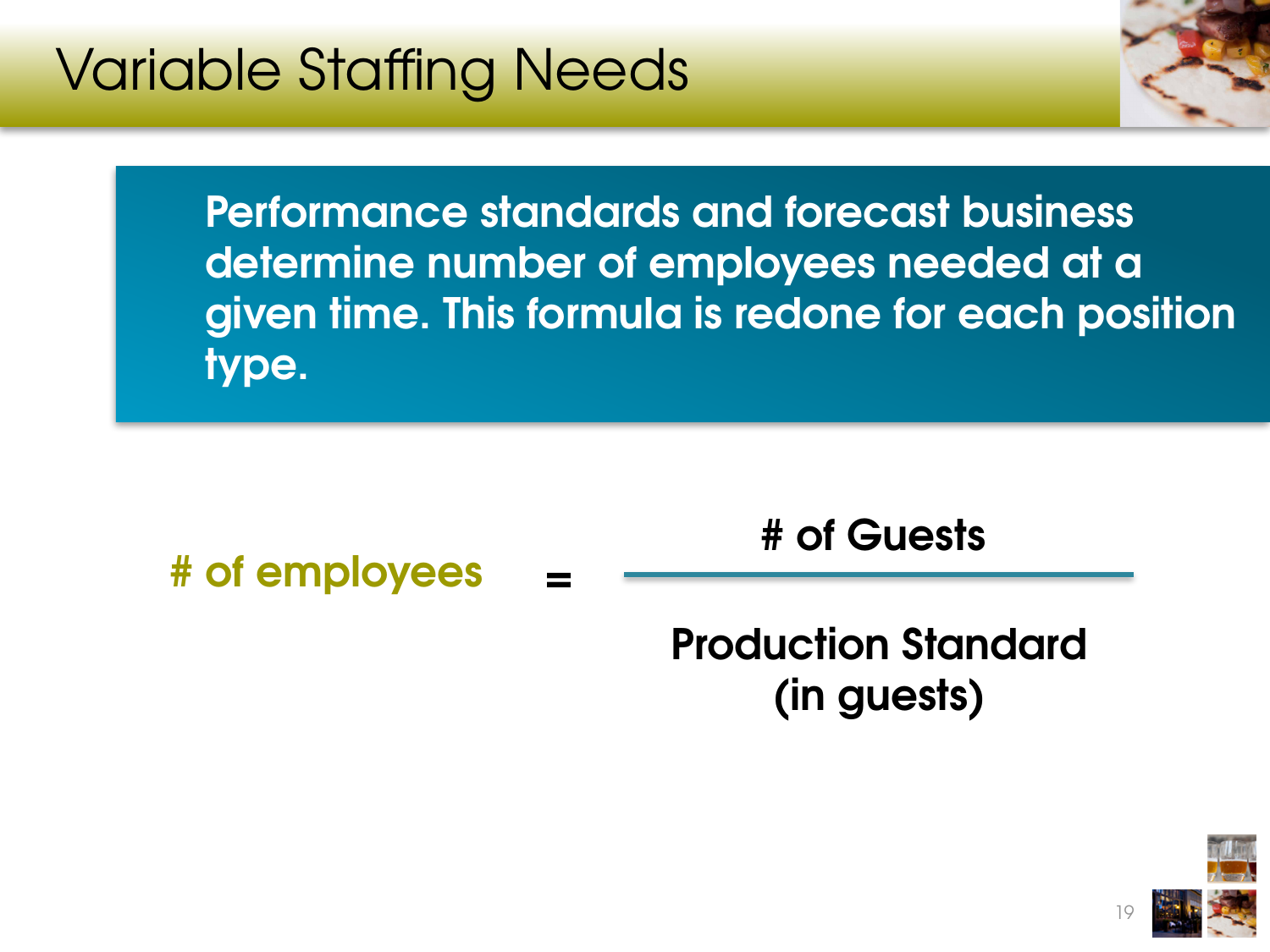

# Variable Staffing Needs

Performance standards and forecast business determine number of employees needed at a given time. This formula is redone for each position type.
# of Guests
# of employees
=
Production Standard
(in guests)
19